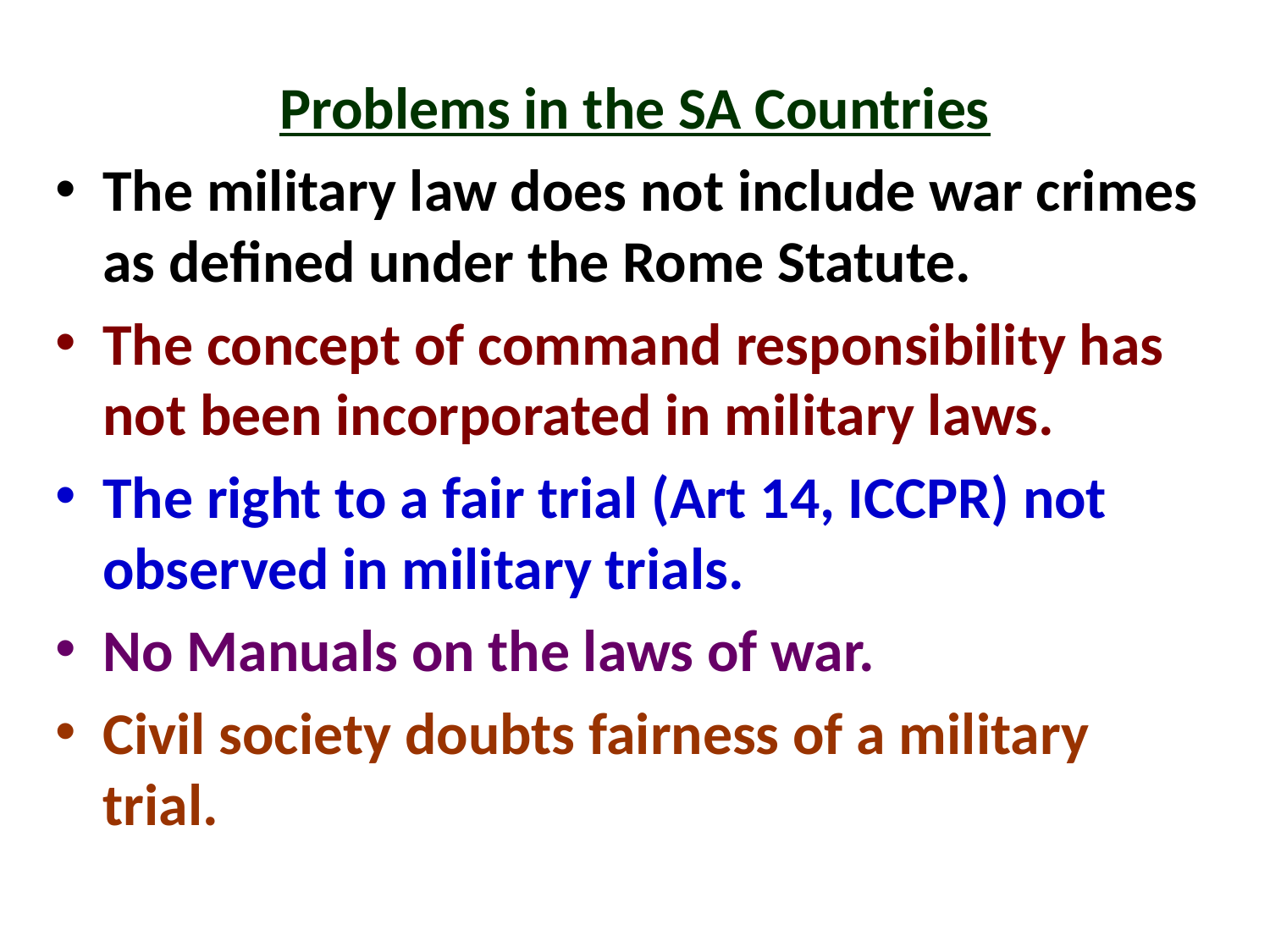

Problems in the SA Countries
The military law does not include war crimes as defined under the Rome Statute.
The concept of command responsibility has not been incorporated in military laws.
The right to a fair trial (Art 14, ICCPR) not observed in military trials.
No Manuals on the laws of war.
Civil society doubts fairness of a military trial.